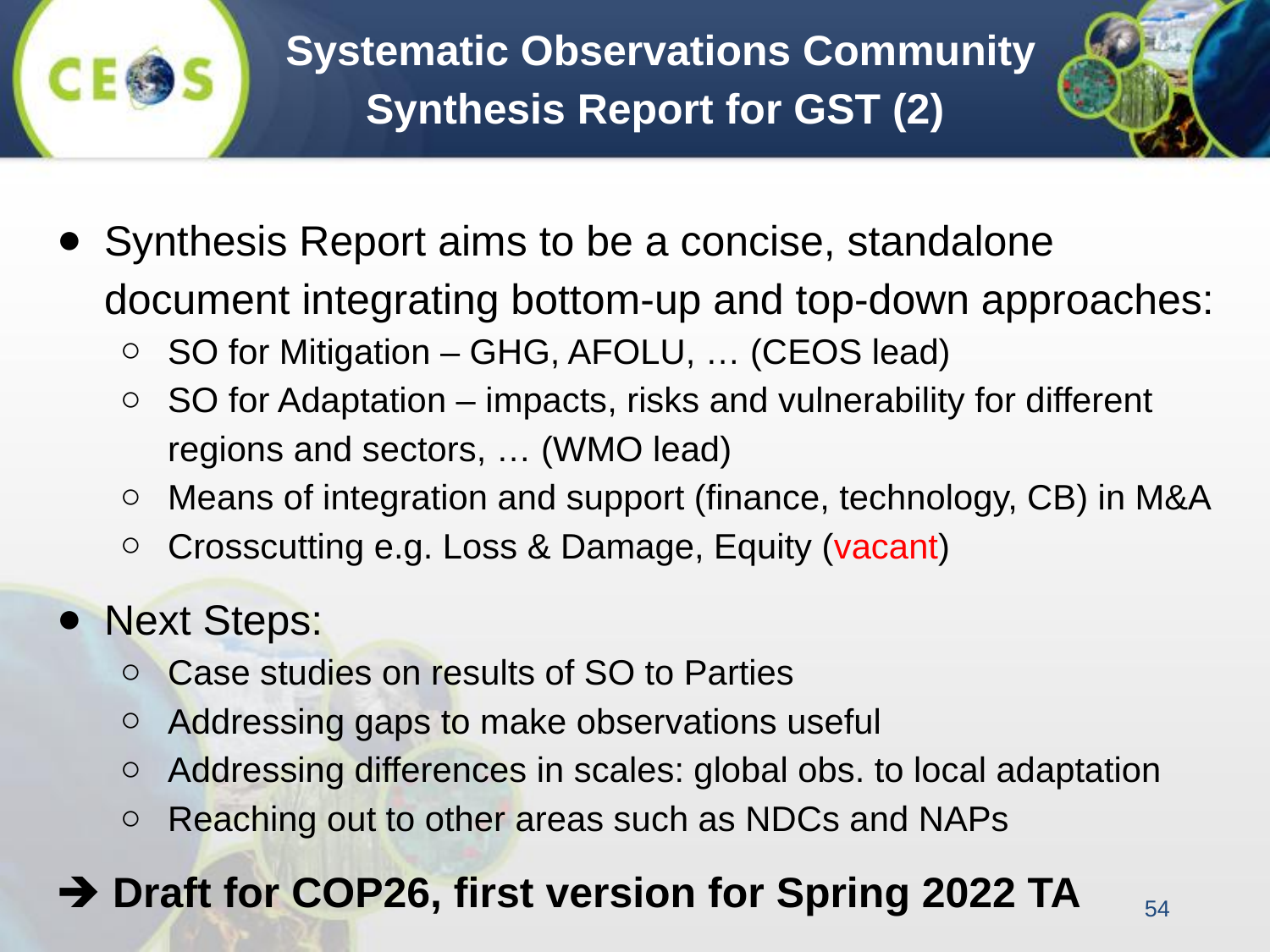

# Systematic Observations Community Synthesis Report for GST (2)

Synthesis Report aims to be a concise, standalone document integrating bottom-up and top-down approaches:
SO for Mitigation – GHG, AFOLU, … (CEOS lead)
SO for Adaptation – impacts, risks and vulnerability for different regions and sectors, … (WMO lead)
Means of integration and support (finance, technology, CB) in M&A
Crosscutting e.g. Loss & Damage, Equity (vacant)

Next Steps:
Case studies on results of SO to Parties
Addressing gaps to make observations useful
Addressing differences in scales: global obs. to local adaptation
Reaching out to other areas such as NDCs and NAPs

🡺 Draft for COP26, first version for Spring 2022 TA

54